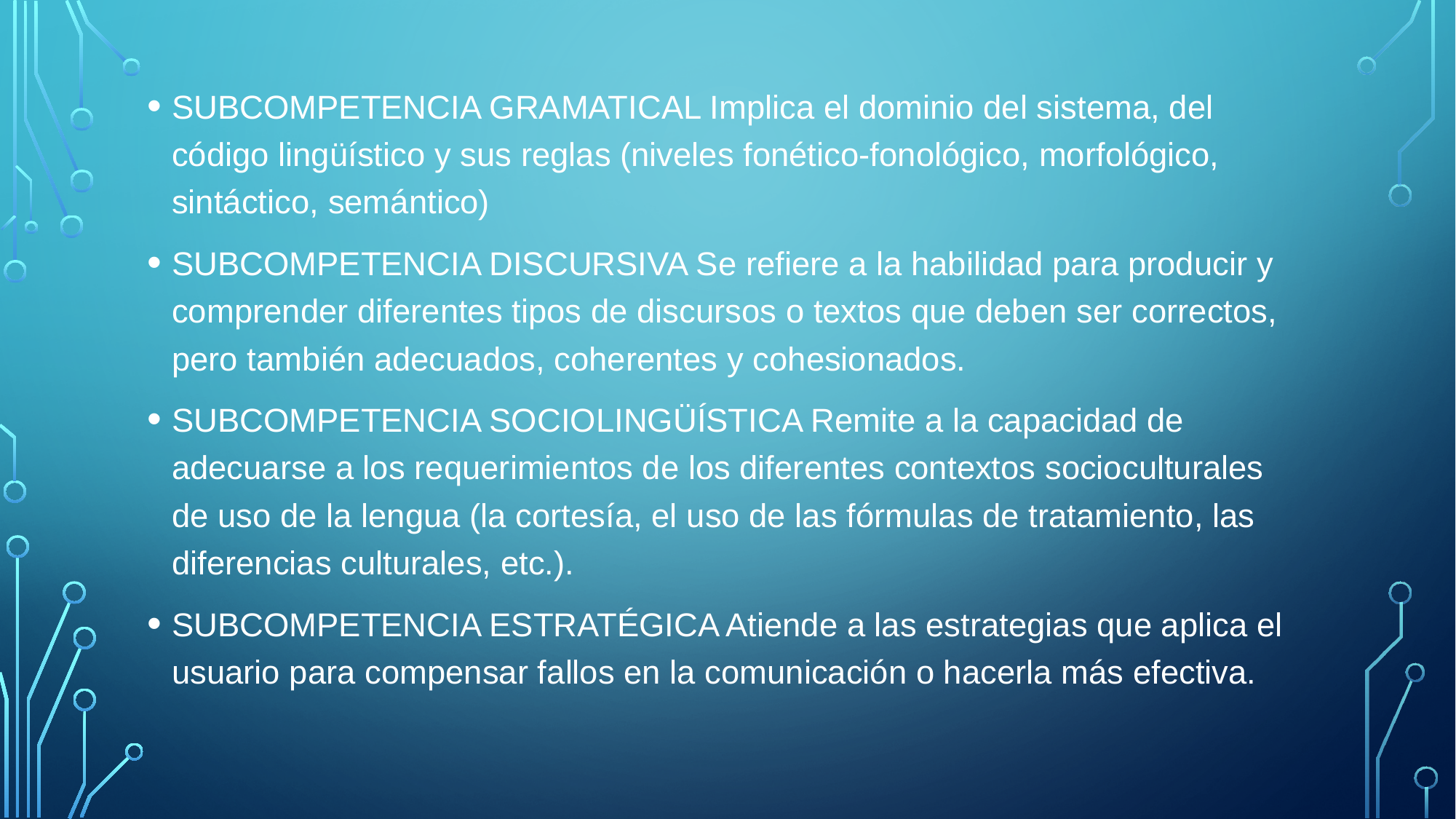

SUBCOMPETENCIA GRAMATICAL Implica el dominio del sistema, del código lingüístico y sus reglas (niveles fonético-fonológico, morfológico, sintáctico, semántico)
SUBCOMPETENCIA DISCURSIVA Se refiere a la habilidad para producir y comprender diferentes tipos de discursos o textos que deben ser correctos, pero también adecuados, coherentes y cohesionados.
SUBCOMPETENCIA SOCIOLINGÜÍSTICA Remite a la capacidad de adecuarse a los requerimientos de los diferentes contextos socioculturales de uso de la lengua (la cortesía, el uso de las fórmulas de tratamiento, las diferencias culturales, etc.).
SUBCOMPETENCIA ESTRATÉGICA Atiende a las estrategias que aplica el usuario para compensar fallos en la comunicación o hacerla más efectiva.